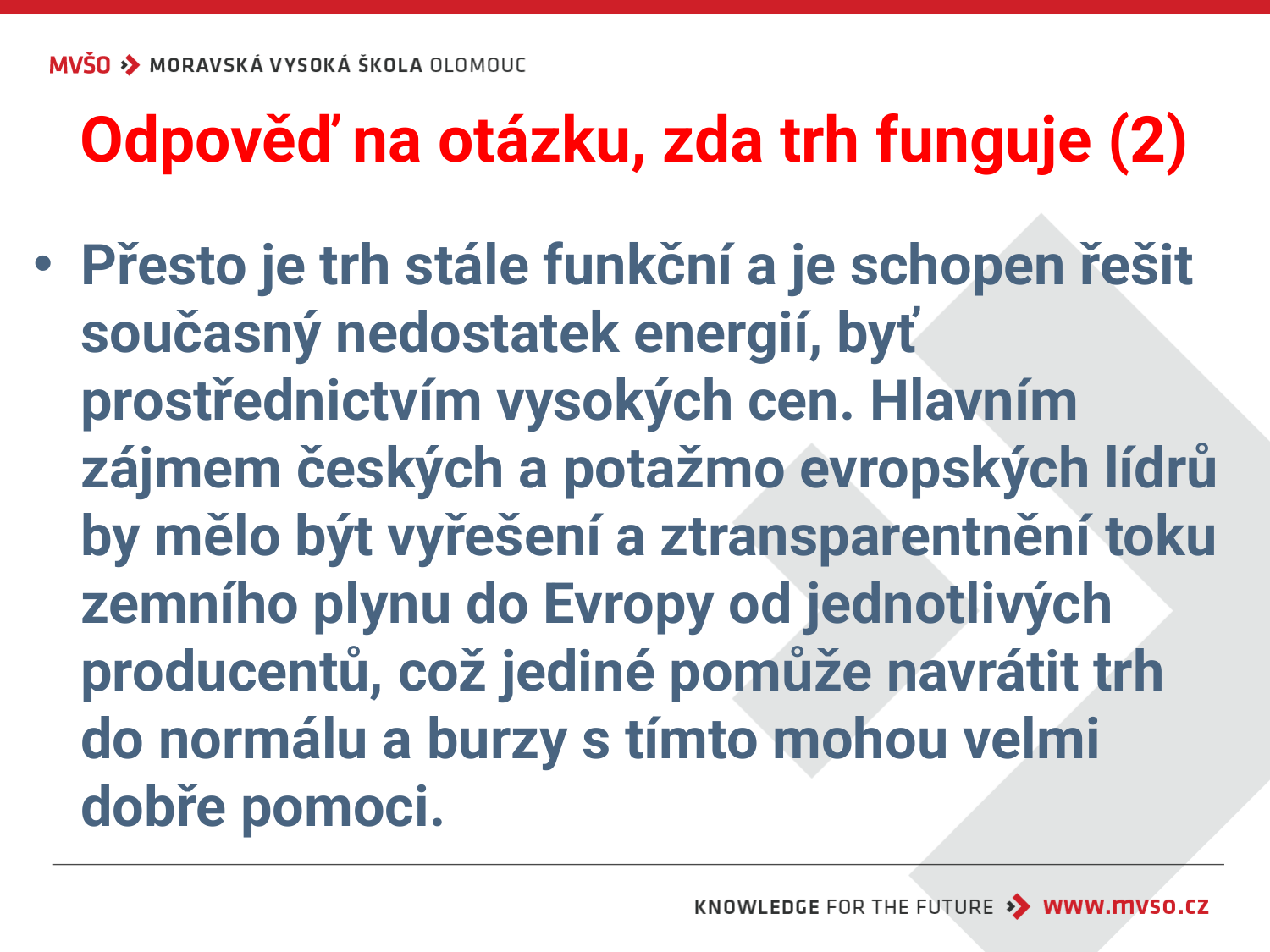

# Odpověď na otázku, zda trh funguje (2)
Přesto je trh stále funkční a je schopen řešit současný nedostatek energií, byť prostřednictvím vysokých cen. Hlavním zájmem českých a potažmo evropských lídrů by mělo být vyřešení a ztransparentnění toku zemního plynu do Evropy od jednotlivých producentů, což jediné pomůže navrátit trh do normálu a burzy s tímto mohou velmi dobře pomoci.